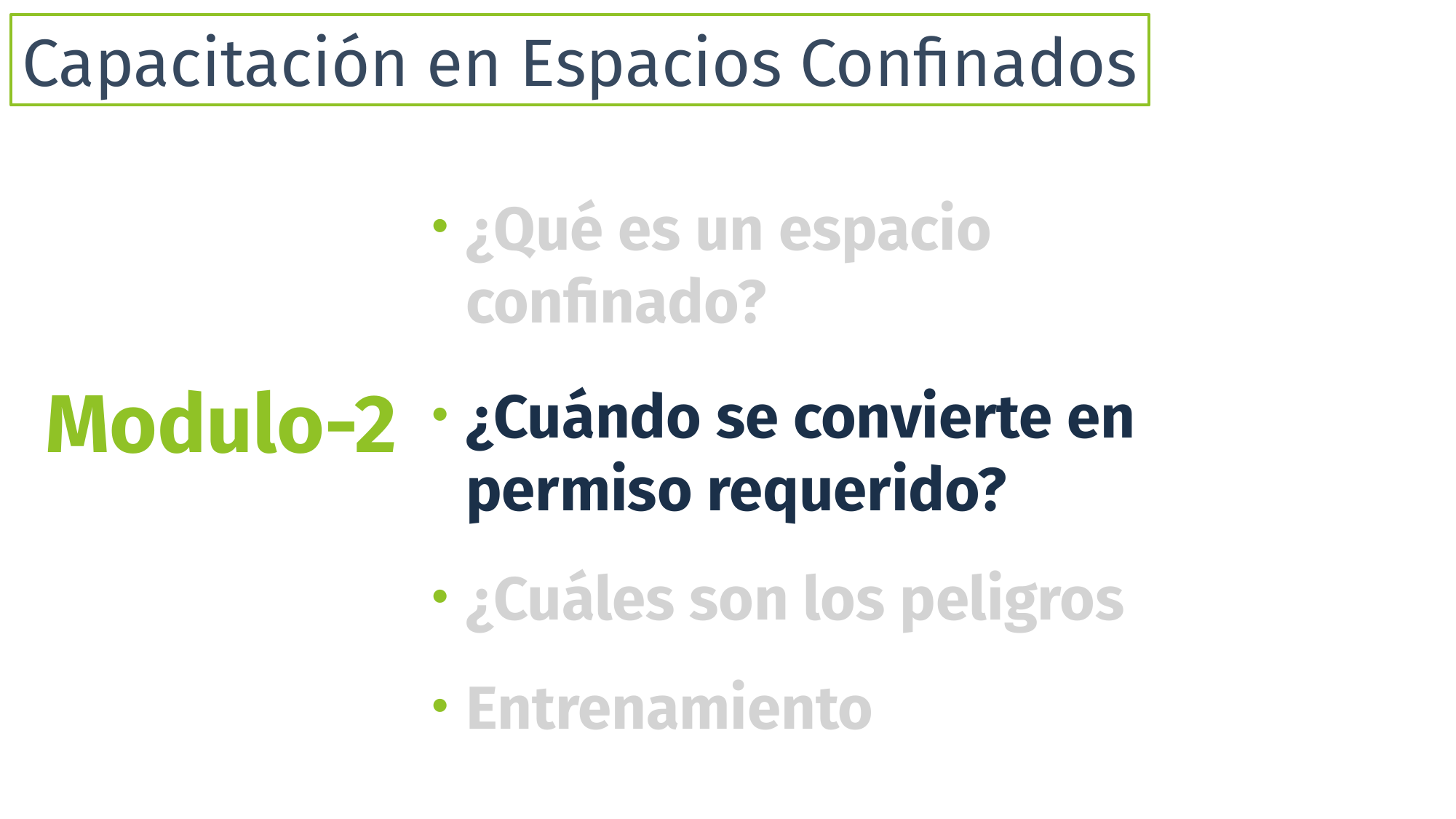

Capacitación en Espacios Confinados
¿Qué es un espacio confinado?

¿Cuándo se convierte en permiso requerido?

¿Cuáles son los peligros

Entrenamiento
# Modulo-2